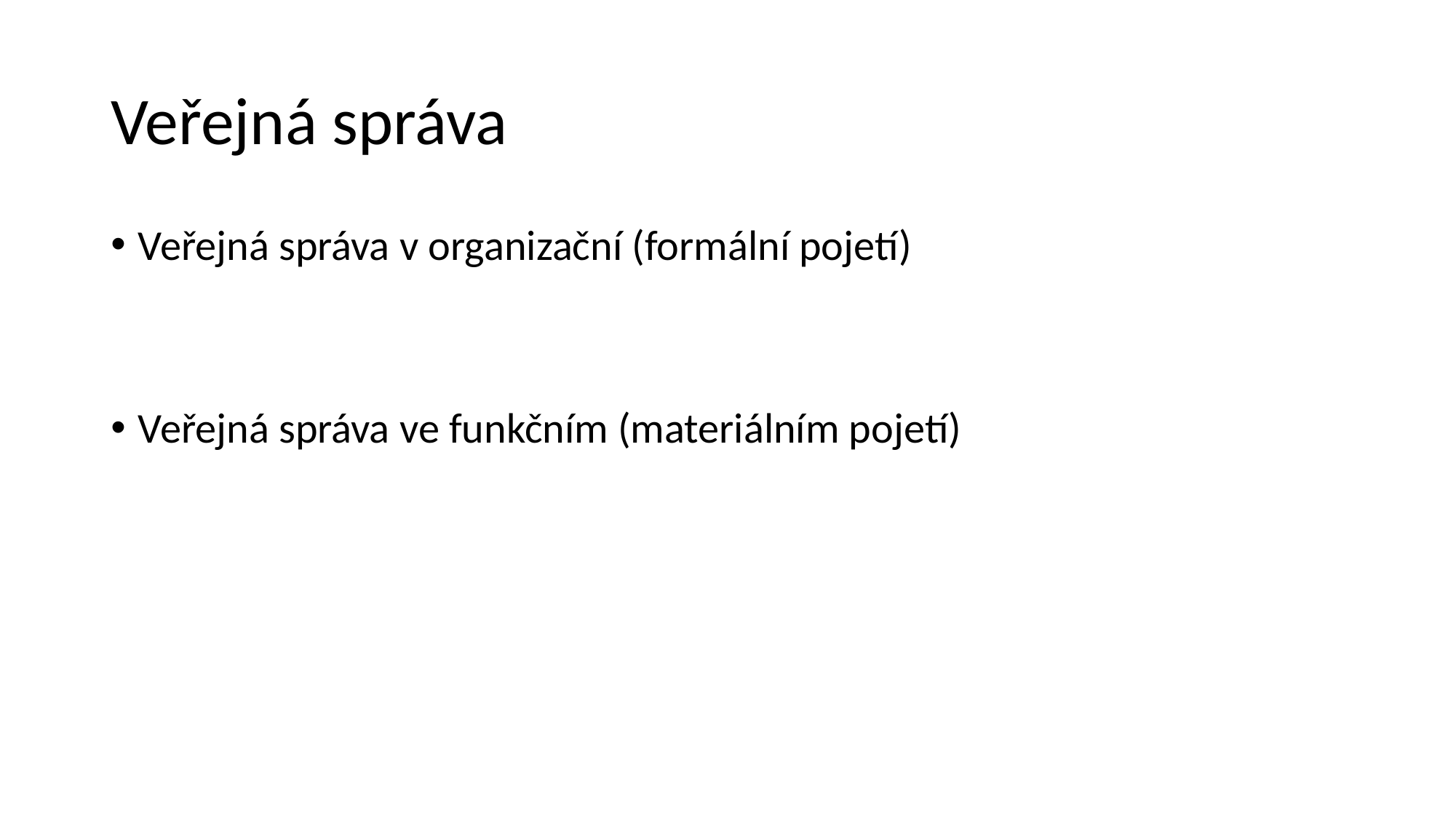

# Veřejná správa
Veřejná správa v organizační (formální pojetí)

Veřejná správa ve funkčním (materiálním pojetí)